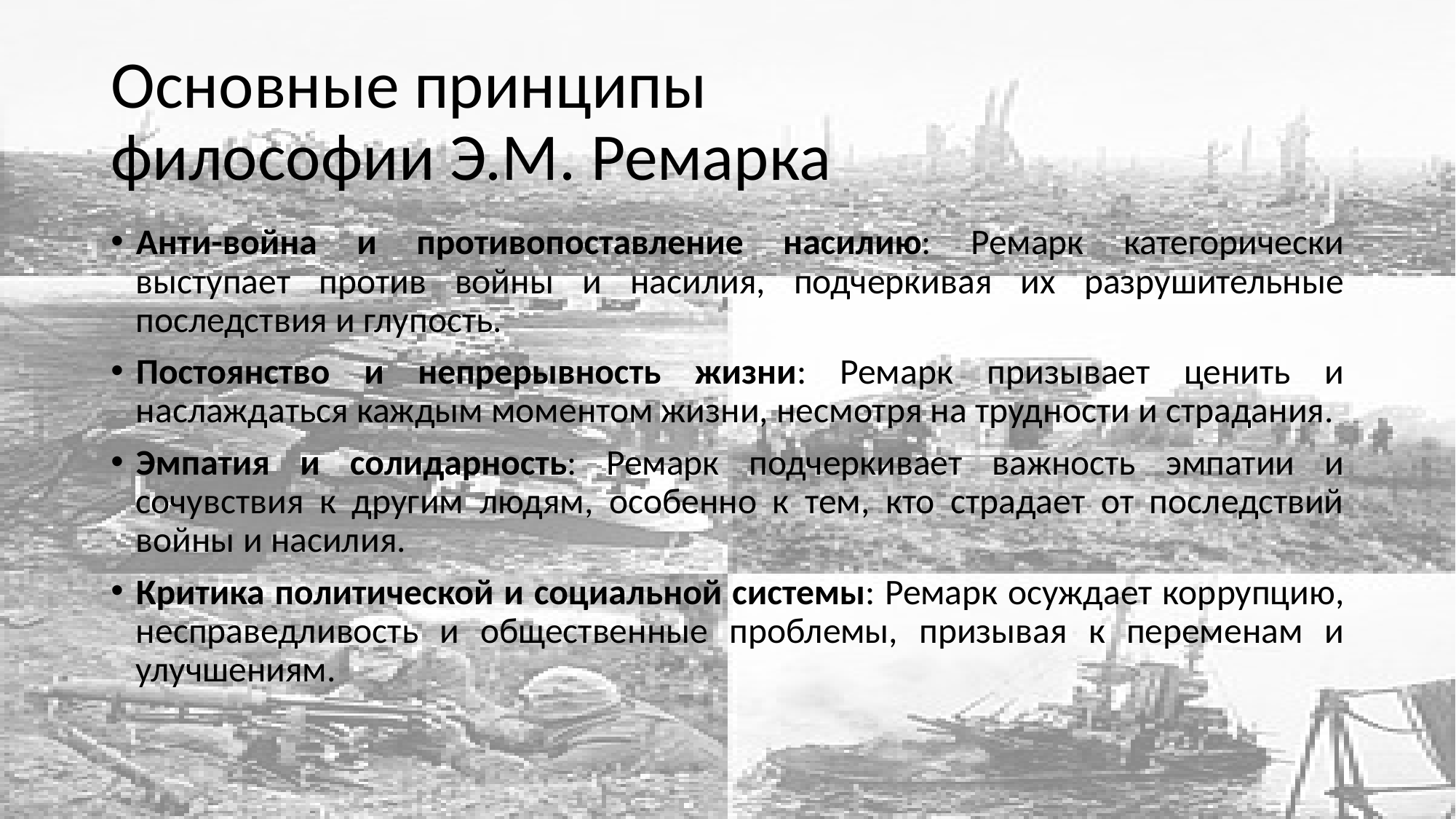

# Основные принципы философии Э.М. Ремарка
Анти-война и противопоставление насилию: Ремарк категорически выступает против войны и насилия, подчеркивая их разрушительные последствия и глупость.
Постоянство и непрерывность жизни: Ремарк призывает ценить и наслаждаться каждым моментом жизни, несмотря на трудности и страдания.
Эмпатия и солидарность: Ремарк подчеркивает важность эмпатии и сочувствия к другим людям, особенно к тем, кто страдает от последствий войны и насилия.
Критика политической и социальной системы: Ремарк осуждает коррупцию, несправедливость и общественные проблемы, призывая к переменам и улучшениям.